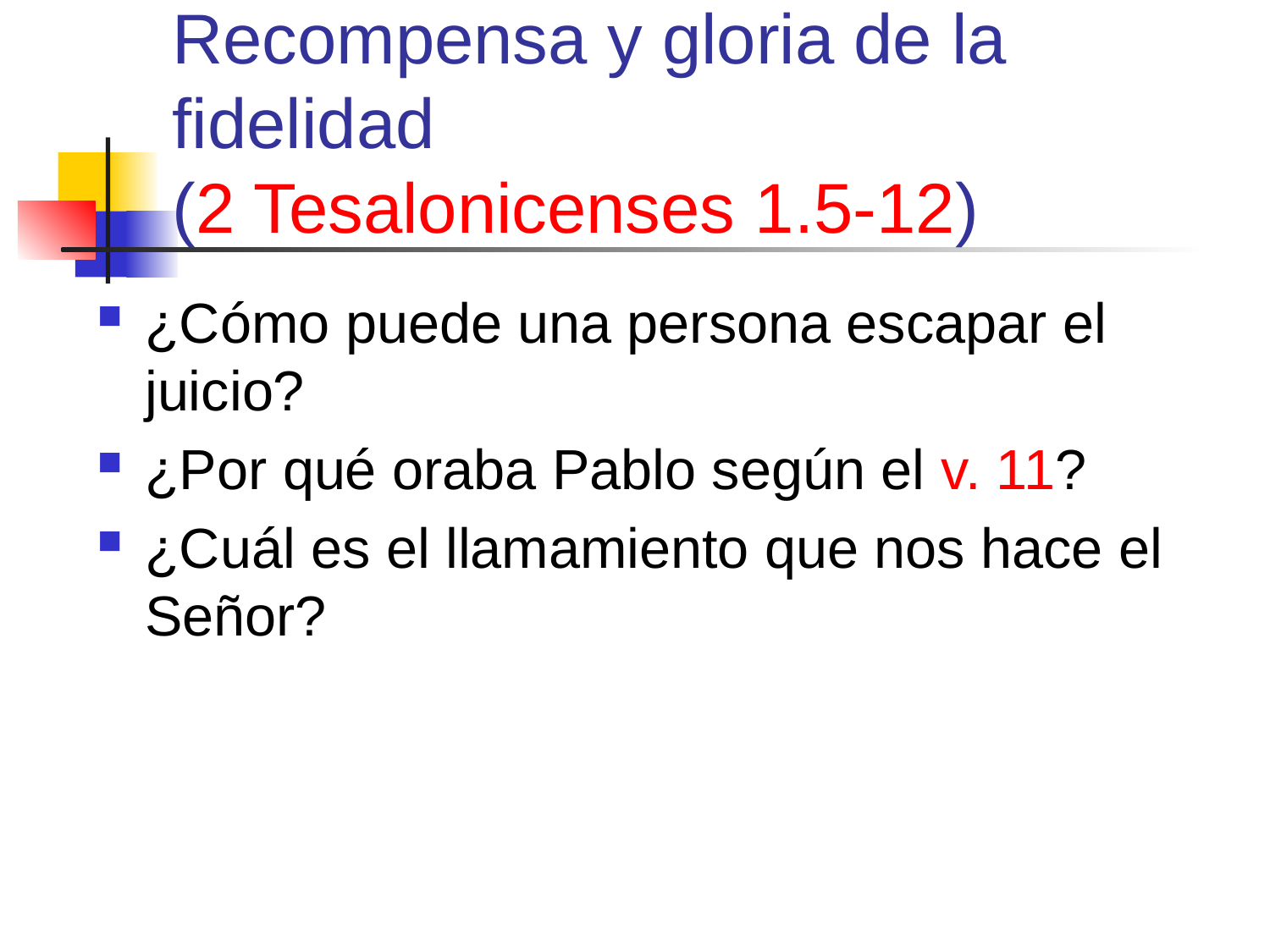

# Recompensa y gloria de la fidelidad (2 Tesalonicenses 1.5-12)
¿Cómo puede una persona escapar el juicio?
¿Por qué oraba Pablo según el v. 11?
¿Cuál es el llamamiento que nos hace el Señor?